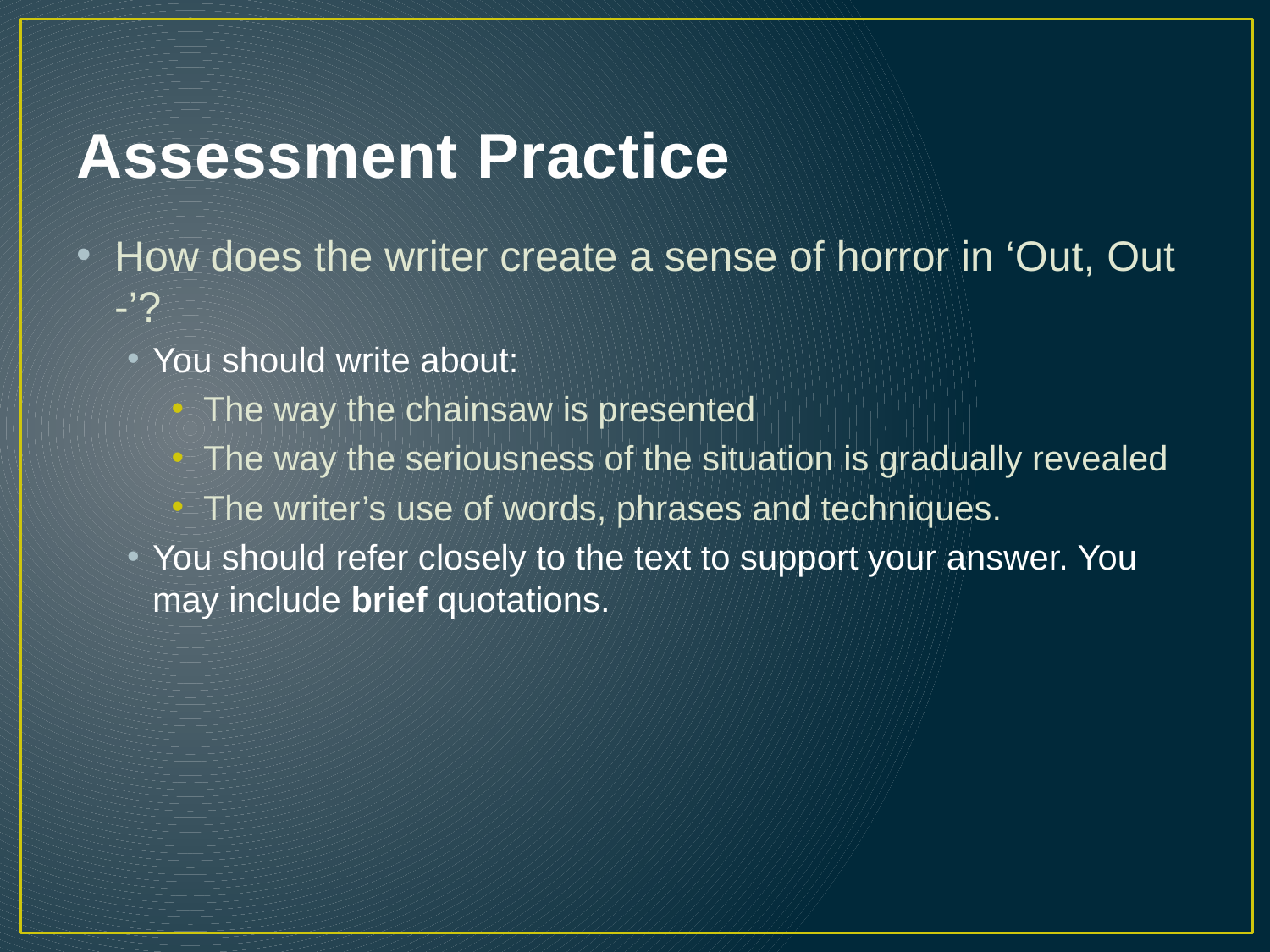

# Assessment Practice
How does the writer create a sense of horror in ‘Out, Out -’?
You should write about:
The way the chainsaw is presented
The way the seriousness of the situation is gradually revealed
The writer’s use of words, phrases and techniques.
You should refer closely to the text to support your answer. You may include brief quotations.